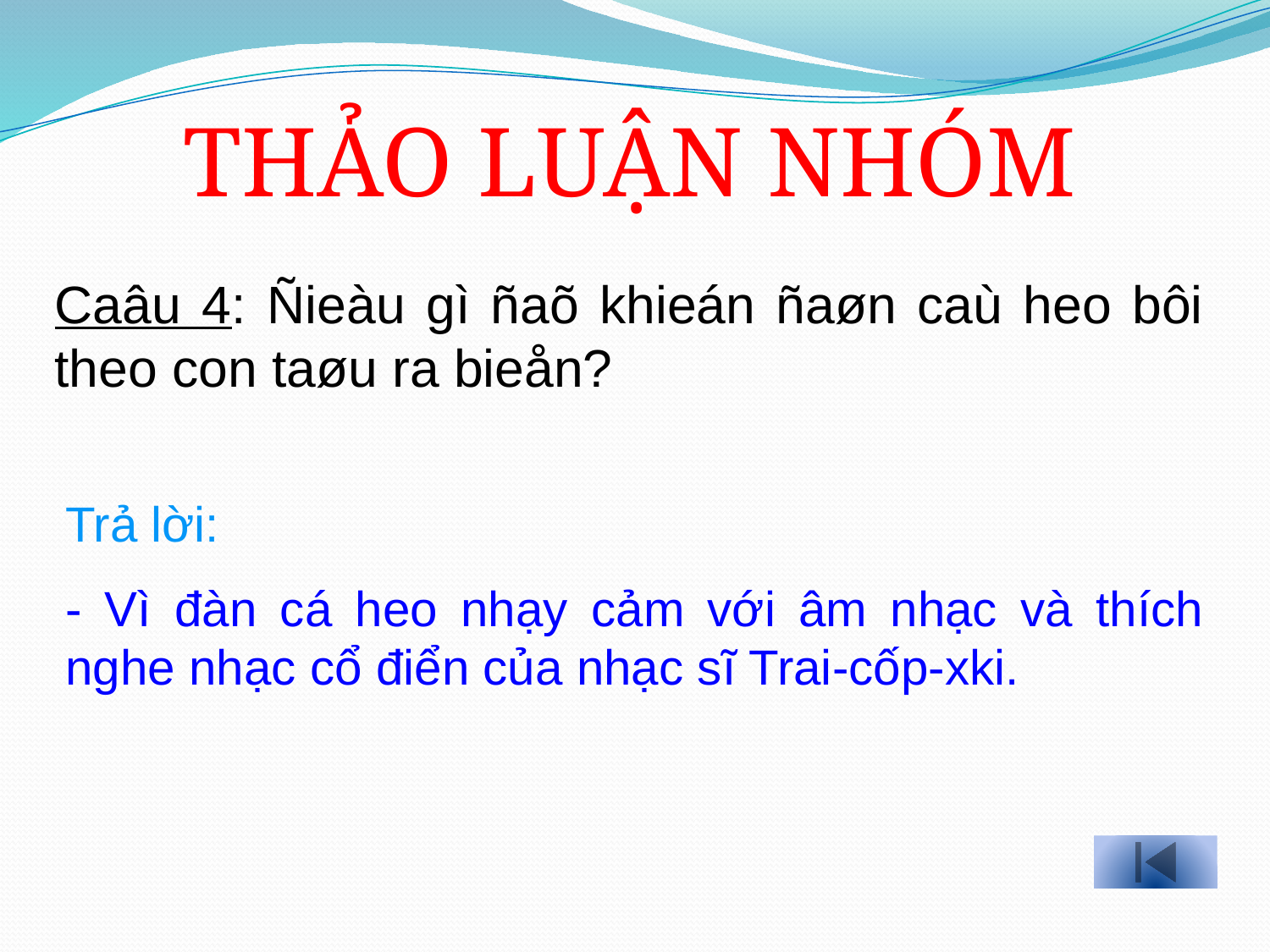

THẢO LUẬN NHÓM
Caâu 4: Ñieàu gì ñaõ khieán ñaøn caù heo bôi theo con taøu ra bieån?
Trả lời:
- Vì đàn cá heo nhạy cảm với âm nhạc và thích nghe nhạc cổ điển của nhạc sĩ Trai-cốp-xki.